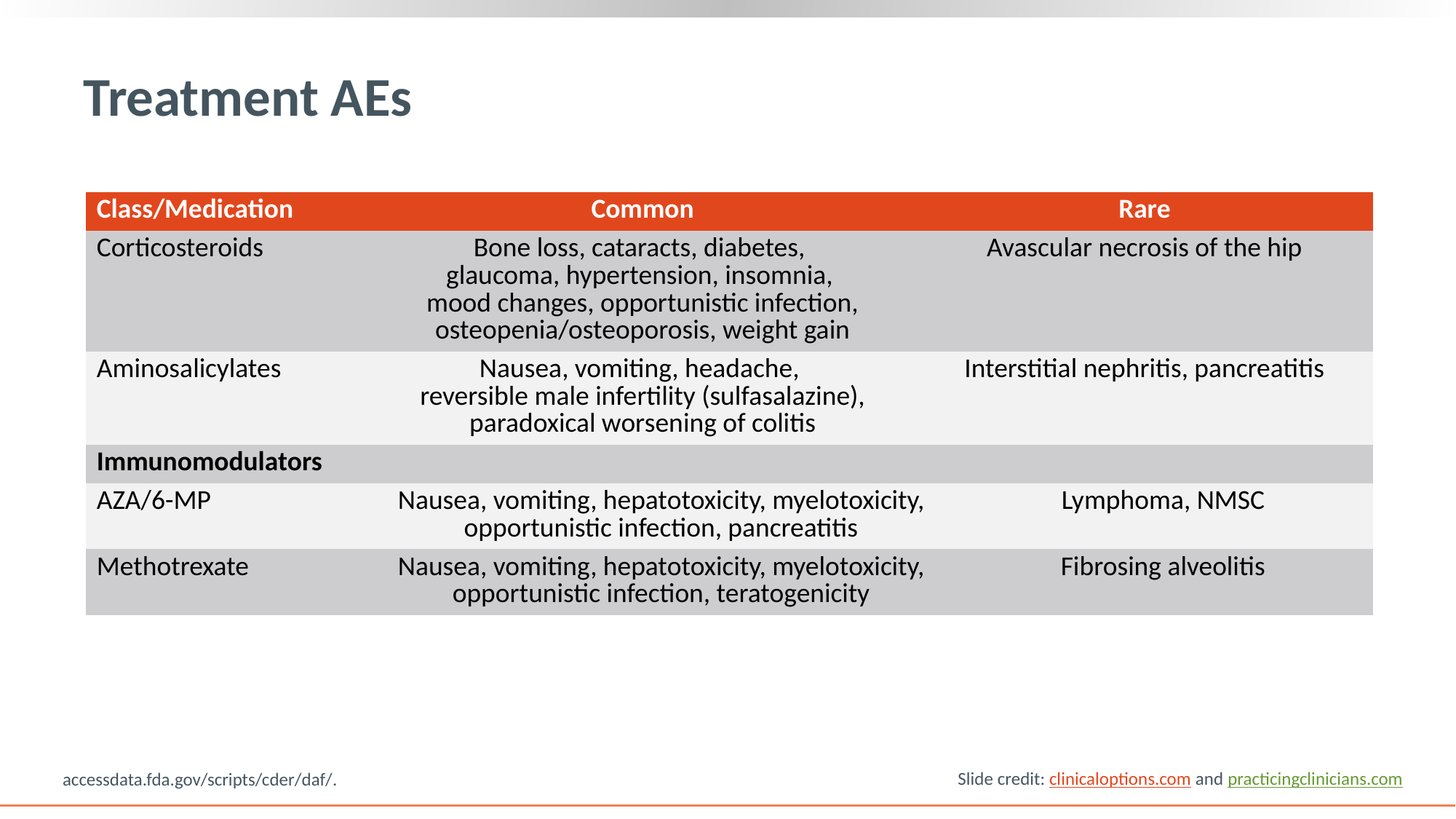

# Treatment AEs
| Class/Medication | Common | Rare |  |
| --- | --- | --- | --- |
| Corticosteroids | Bone loss, cataracts, diabetes, glaucoma, hypertension, insomnia, mood changes, opportunistic infection, osteopenia/osteoporosis, weight gain | Avascular necrosis of the hip |  |
| Aminosalicylates | Nausea, vomiting, headache, reversible male infertility (sulfasalazine), paradoxical worsening of colitis | Interstitial nephritis, pancreatitis |  |
| Immunomodulators |  |  |  |
| AZA/6-MP | Nausea, vomiting, hepatotoxicity, myelotoxicity, opportunistic infection, pancreatitis | Lymphoma, NMSC | Lymphoma, NMSC |
| Methotrexate | Nausea, vomiting, hepatotoxicity, myelotoxicity, opportunistic infection, teratogenicity | Fibrosing alveolitis | Fibrosing alveolitis |
Slide credit: clinicaloptions.com and practicingclinicians.com
accessdata.fda.gov/scripts/cder/daf/.